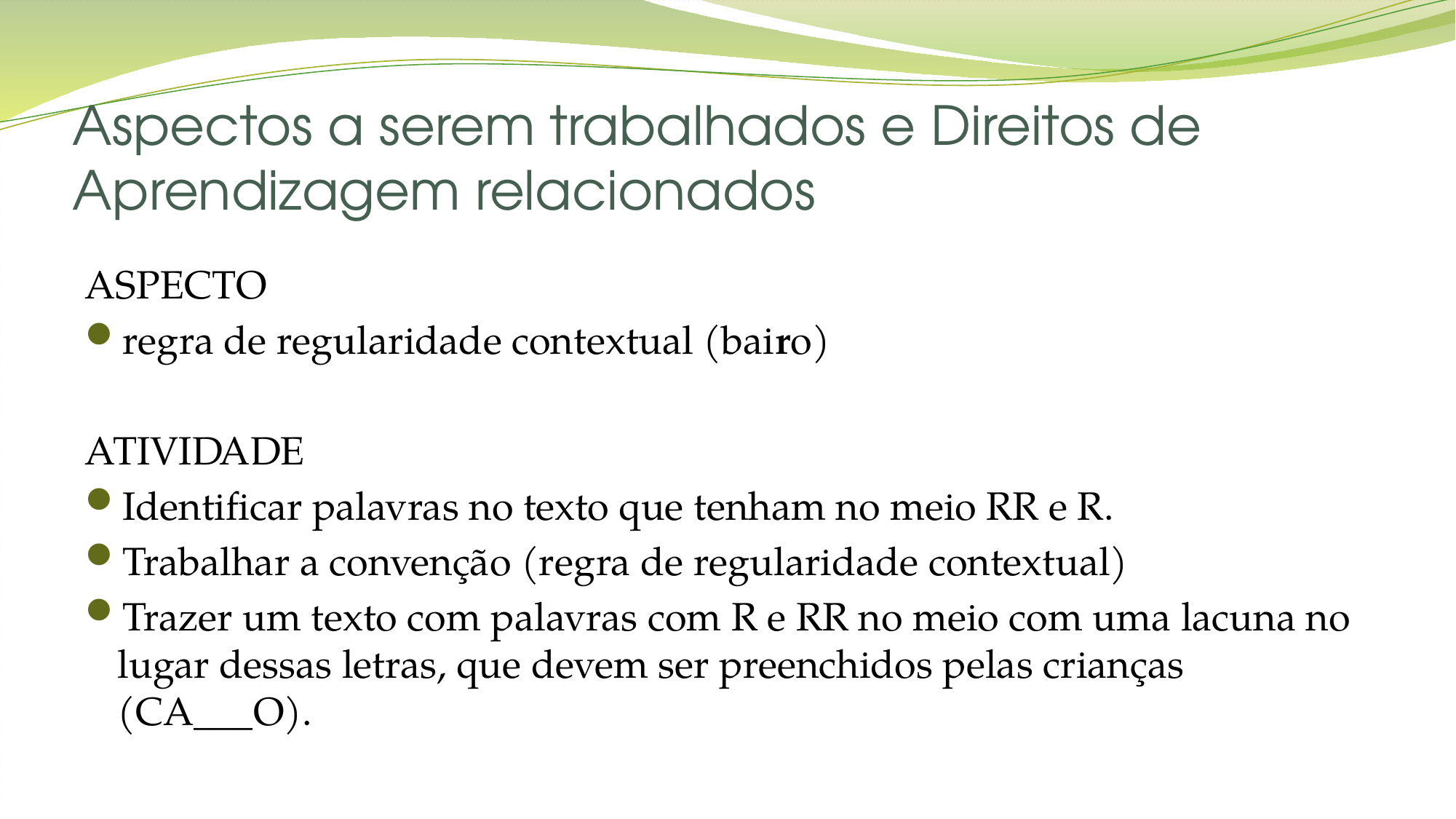

# Aspectos a serem trabalhados e Direitos de Aprendizagem relacionados
ASPECTO
regra de regularidade contextual (bairo)

ATIVIDADE
Identificar palavras no texto que tenham no meio RR e R.
Trabalhar a convenção (regra de regularidade contextual)
Trazer um texto com palavras com R e RR no meio com uma lacuna no lugar dessas letras, que devem ser preenchidos pelas crianças (CA___O).